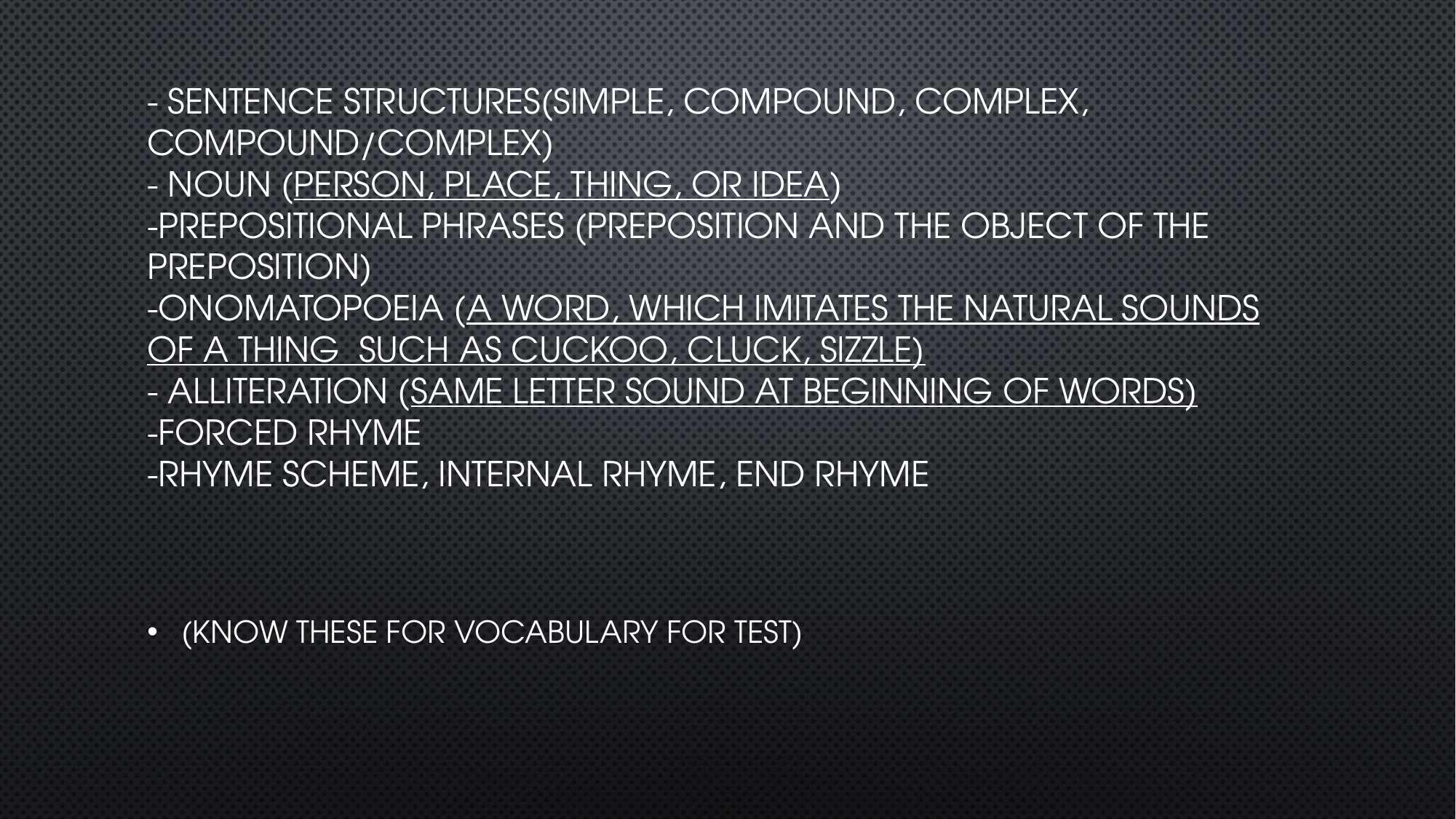

# - Sentence Structures(simple, compound, complex, Compound/complex) - noun (person, place, thing, or idea) -prepositional phrases (preposition and the object of the preposition) -onomatopoeia (a word, which imitates the natural sounds of a thing  such as cuckoo, cluck, sizzle) - Alliteration (same letter sound at beginning of words) -forced Rhyme -rhyme scheme, internal Rhyme, end Rhyme
(Know these for vocabulary for test)